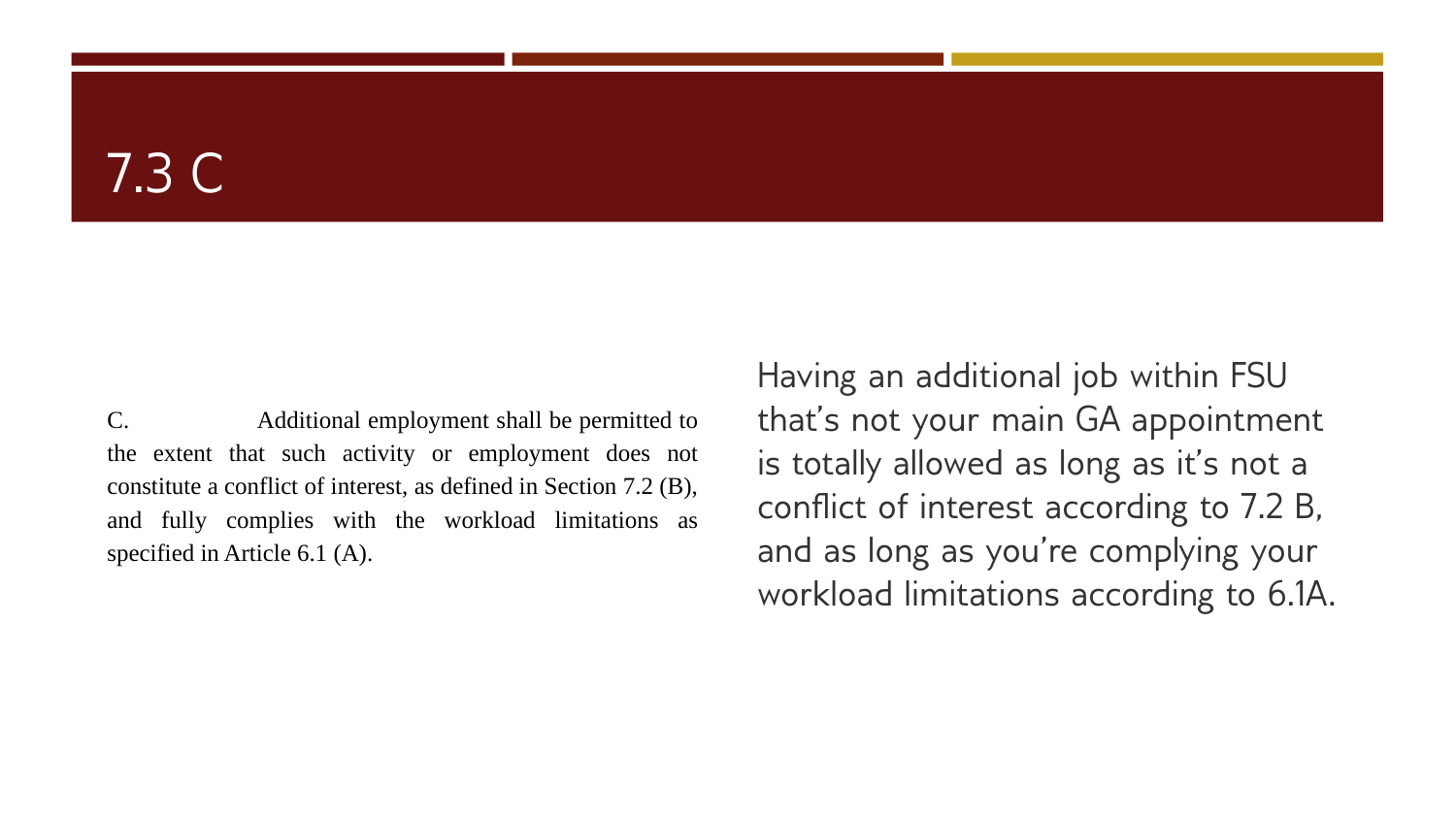

# 7.3 C
C.    	Additional employment shall be permitted to the extent that such activity or employment does not constitute a conflict of interest, as defined in Section 7.2 (B), and fully complies with the workload limitations as specified in Article 6.1 (A).
Having an additional job within FSU that’s not your main GA appointment is totally allowed as long as it’s not a conflict of interest according to 7.2 B, and as long as you’re complying your workload limitations according to 6.1A.